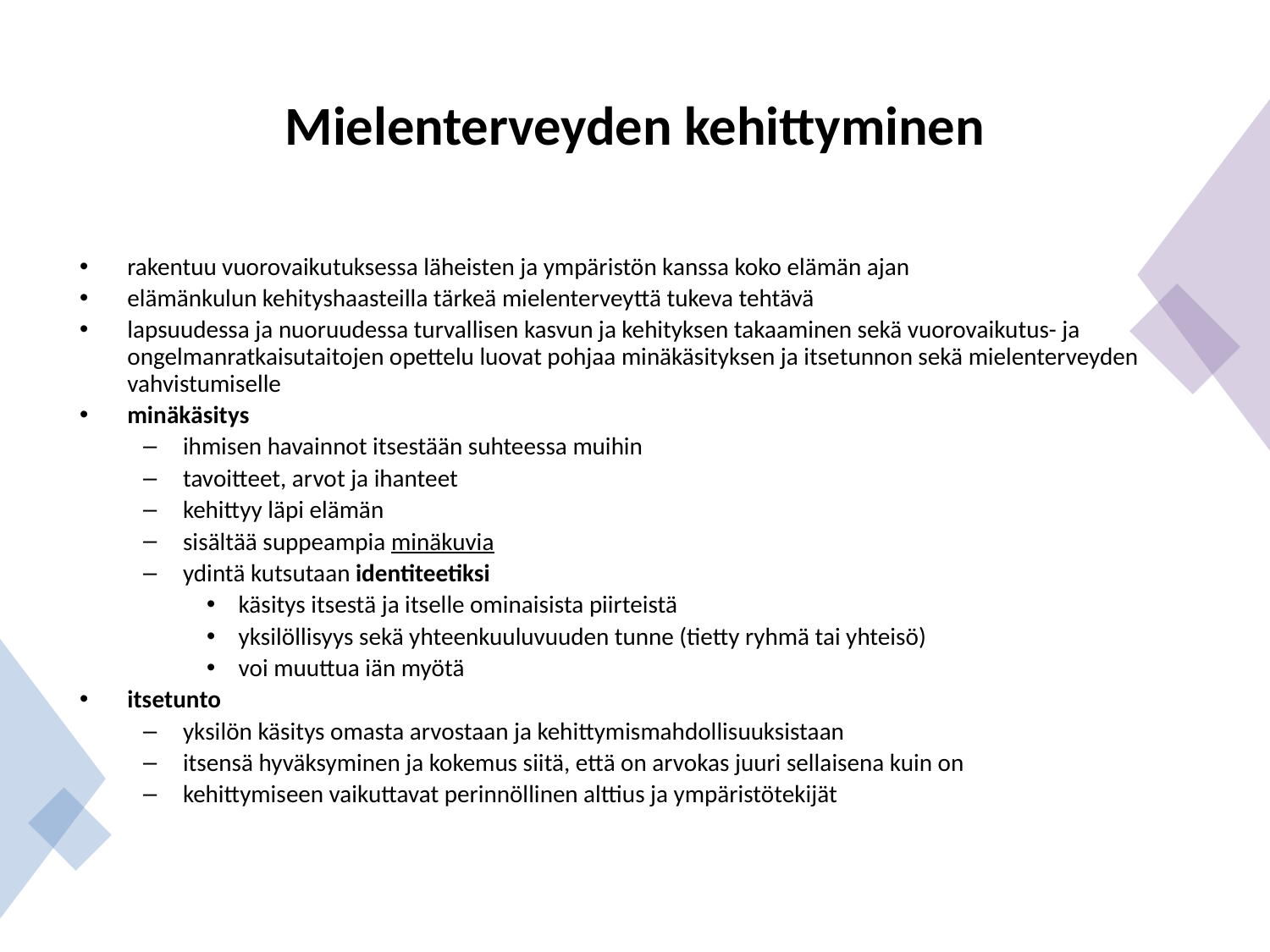

# Mielenterveyden kehittyminen

rakentuu vuorovaikutuksessa läheisten ja ympäristön kanssa koko elämän ajan
elämänkulun kehityshaasteilla tärkeä mielenterveyttä tukeva tehtävä
lapsuudessa ja nuoruudessa turvallisen kasvun ja kehityksen takaaminen sekä vuorovaikutus- ja ongelmanratkaisutaitojen opettelu luovat pohjaa minäkäsityksen ja itsetunnon sekä mielenterveyden vahvistumiselle
minäkäsitys
ihmisen havainnot itsestään suhteessa muihin
tavoitteet, arvot ja ihanteet
kehittyy läpi elämän
sisältää suppeampia minäkuvia
ydintä kutsutaan identiteetiksi
käsitys itsestä ja itselle ominaisista piirteistä
yksilöllisyys sekä yhteenkuuluvuuden tunne (tietty ryhmä tai yhteisö)
voi muuttua iän myötä
itsetunto
yksilön käsitys omasta arvostaan ja kehittymismahdollisuuksistaan
itsensä hyväksyminen ja kokemus siitä, että on arvokas juuri sellaisena kuin on
kehittymiseen vaikuttavat perinnöllinen alttius ja ympäristötekijät